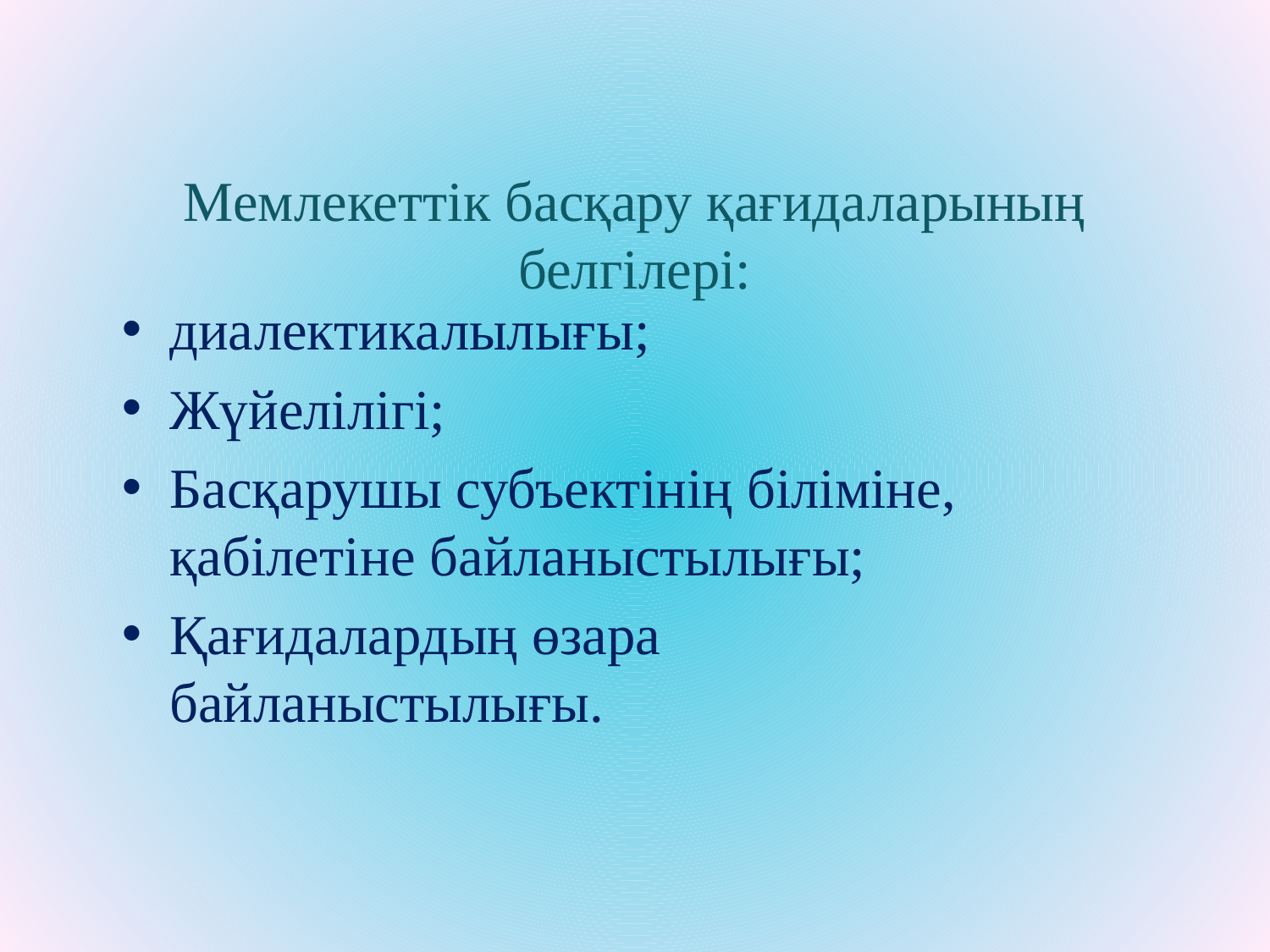

# Мемлекеттік басқару қағидаларының белгілері:
диалектикалылығы;
Жүйелілігі;
Басқарушы субъектінің біліміне, қабілетіне байланыстылығы;
Қағидалардың өзара байланыстылығы.